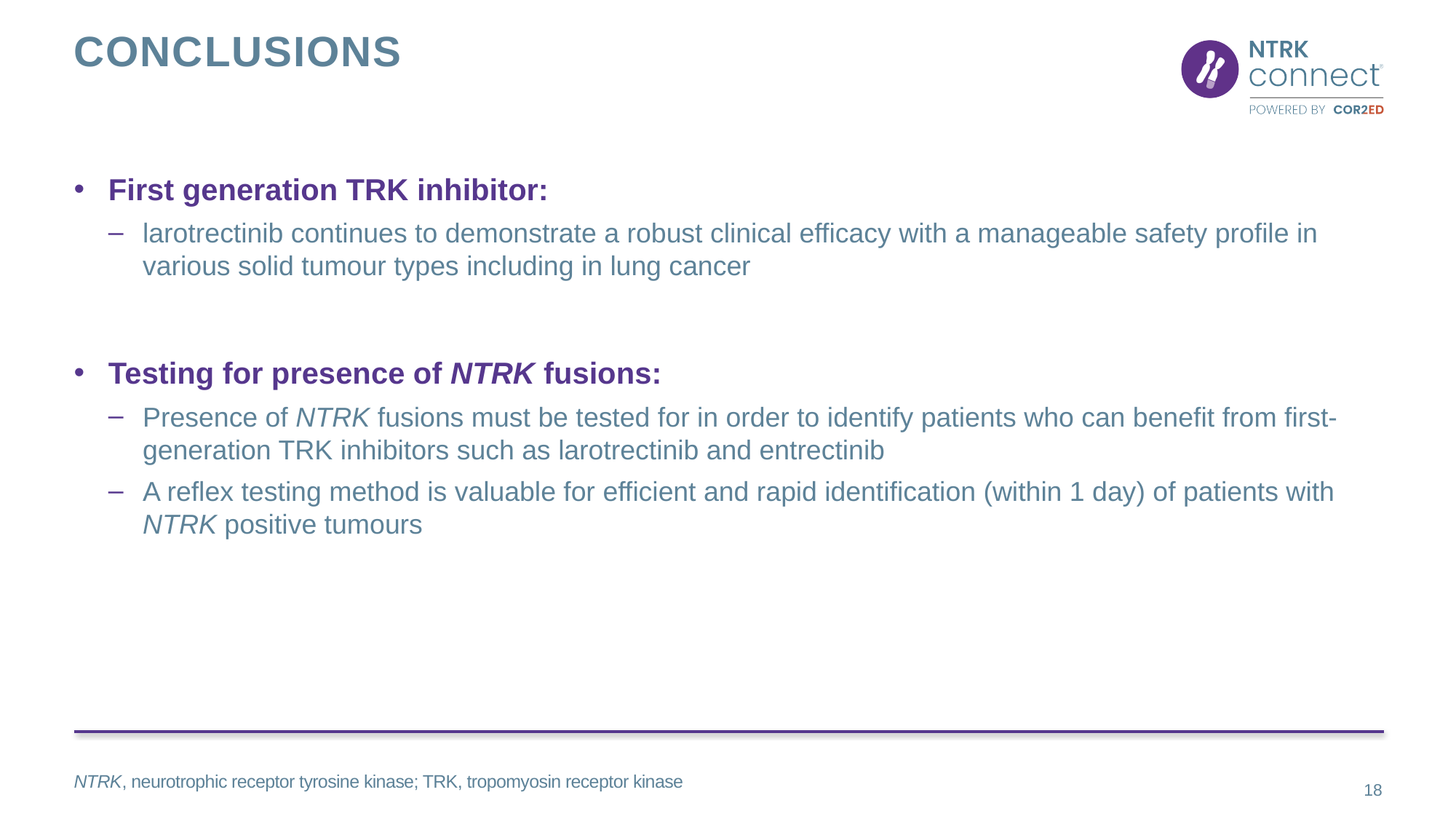

# COnclusions
First generation TRK inhibitor:
larotrectinib continues to demonstrate a robust clinical efficacy with a manageable safety profile in various solid tumour types including in lung cancer

Testing for presence of NTRK fusions:
Presence of NTRK fusions must be tested for in order to identify patients who can benefit from first-generation TRK inhibitors such as larotrectinib and entrectinib
A reflex testing method is valuable for efficient and rapid identification (within 1 day) of patients with NTRK positive tumours
NTRK, neurotrophic receptor tyrosine kinase; TRK, tropomyosin receptor kinase
18